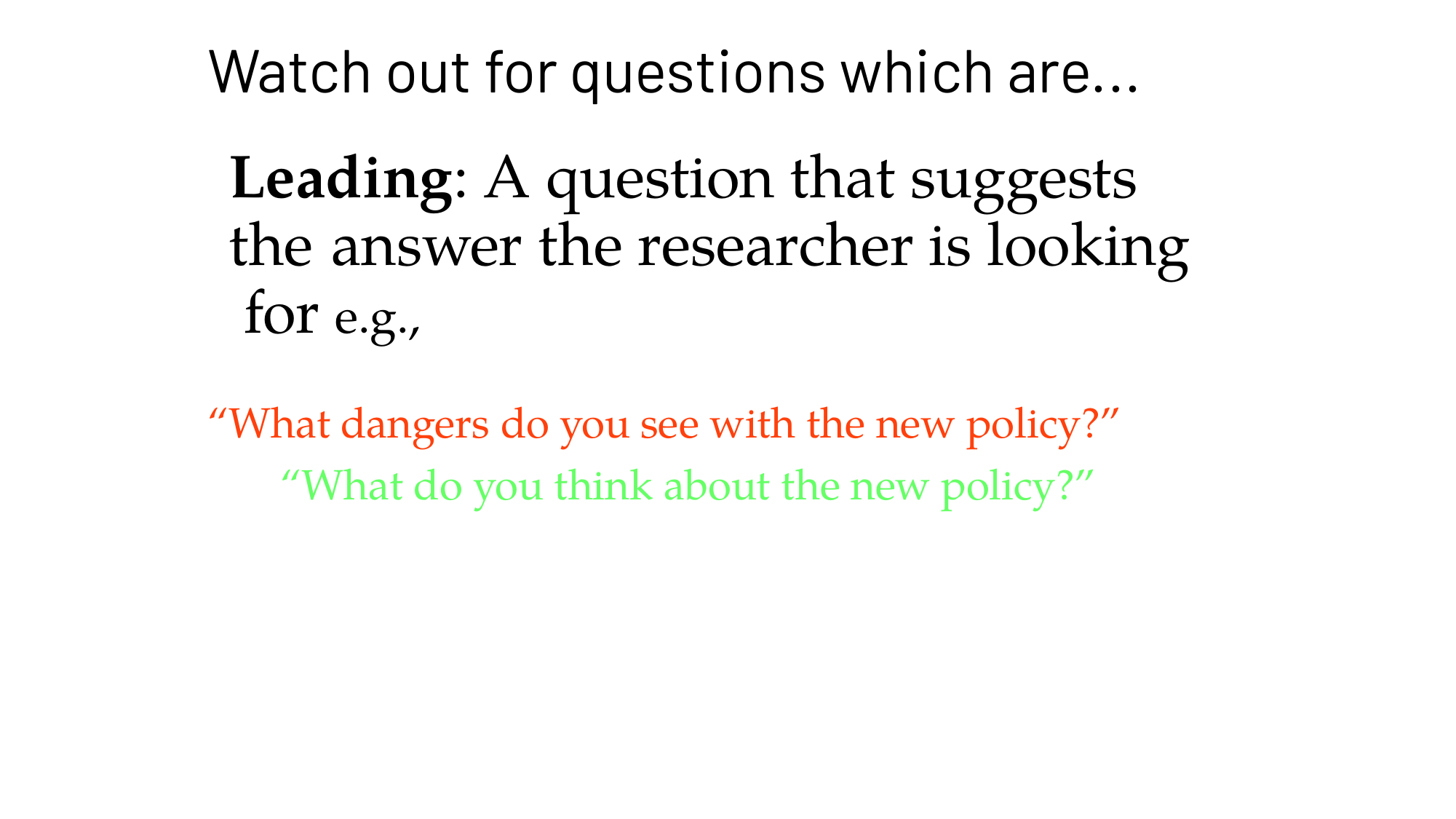

# Watch out for questions which are...
Leading: A question that suggests  the	answer the researcher is looking  for e.g.,

“What dangers do you see with the new policy?” vs.  “What do you think about the new policy?”
41